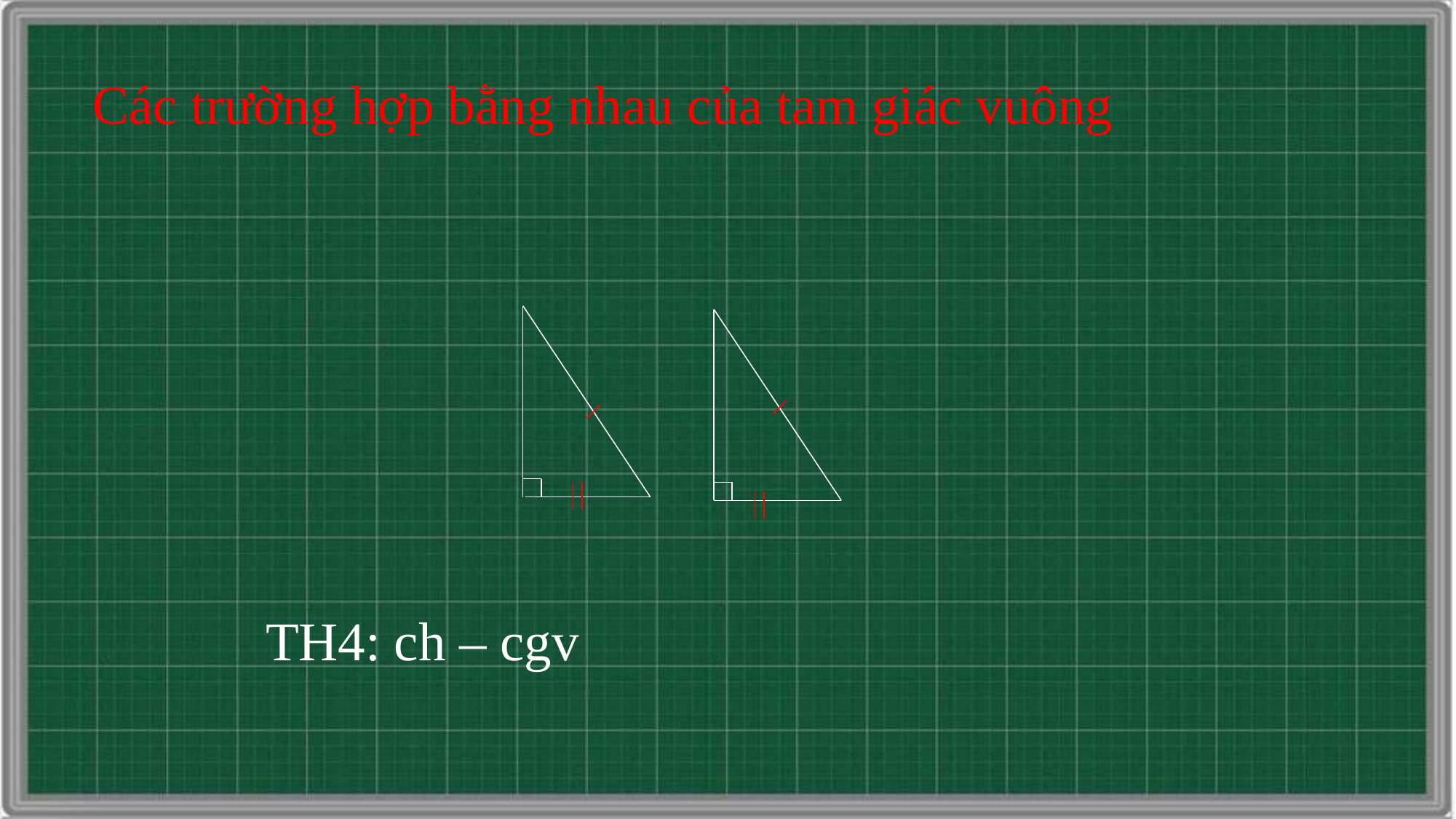

Các trường hợp bằng nhau của tam giác vuông
TH4: ch – cgv